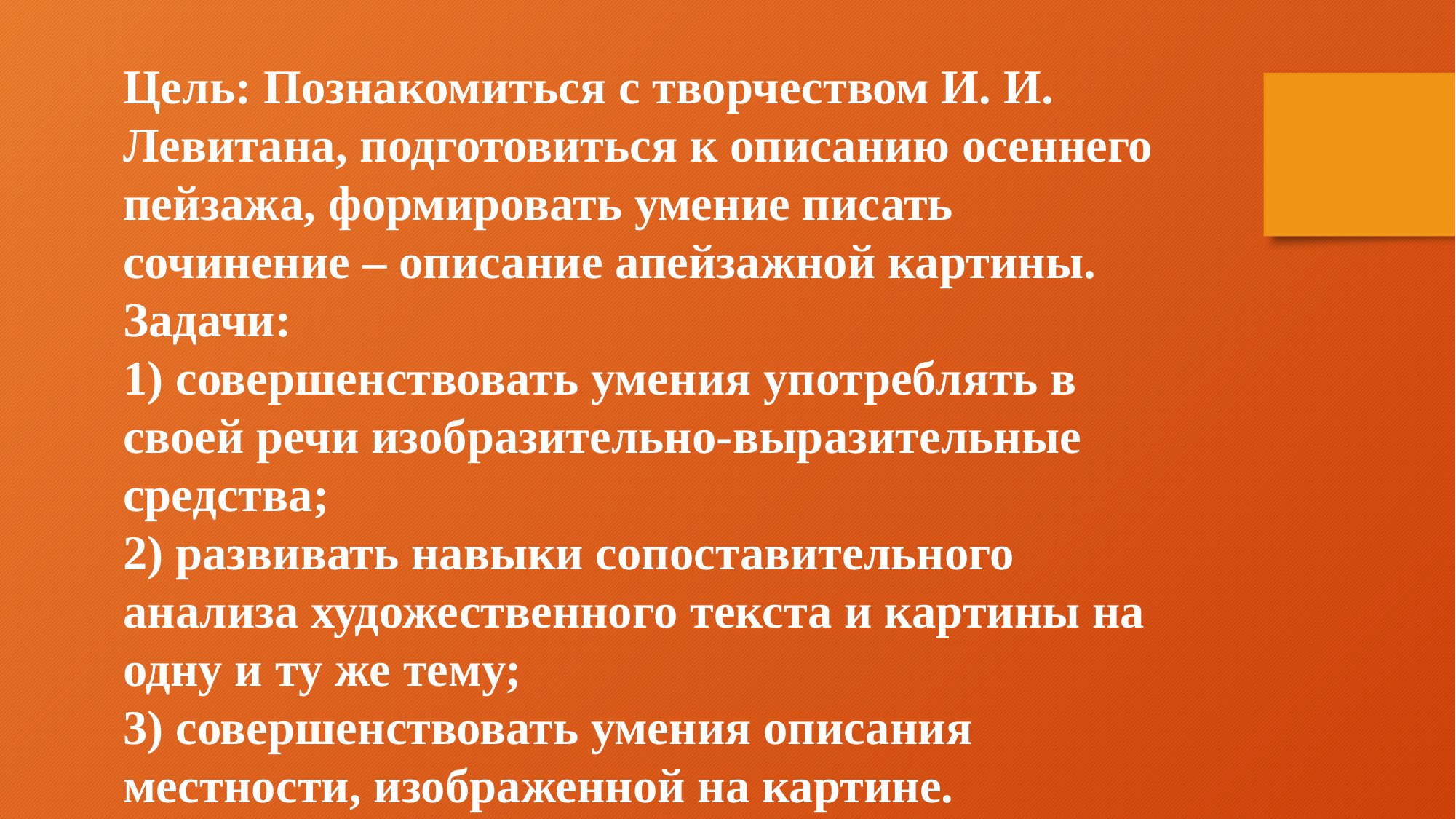

Цель: Познакомиться с творчеством И. И. Левитана, подготовиться к описанию осеннего пейзажа, формировать умение писать сочинение – описание апейзажной картины.
Задачи:
1) совершенствовать умения употреблять в своей речи изобразительно-выразительные средства;
2) развивать навыки сопоставительного анализа художественного текста и картины на одну и ту же тему;
3) совершенствовать умения описания местности, изображенной на картине.